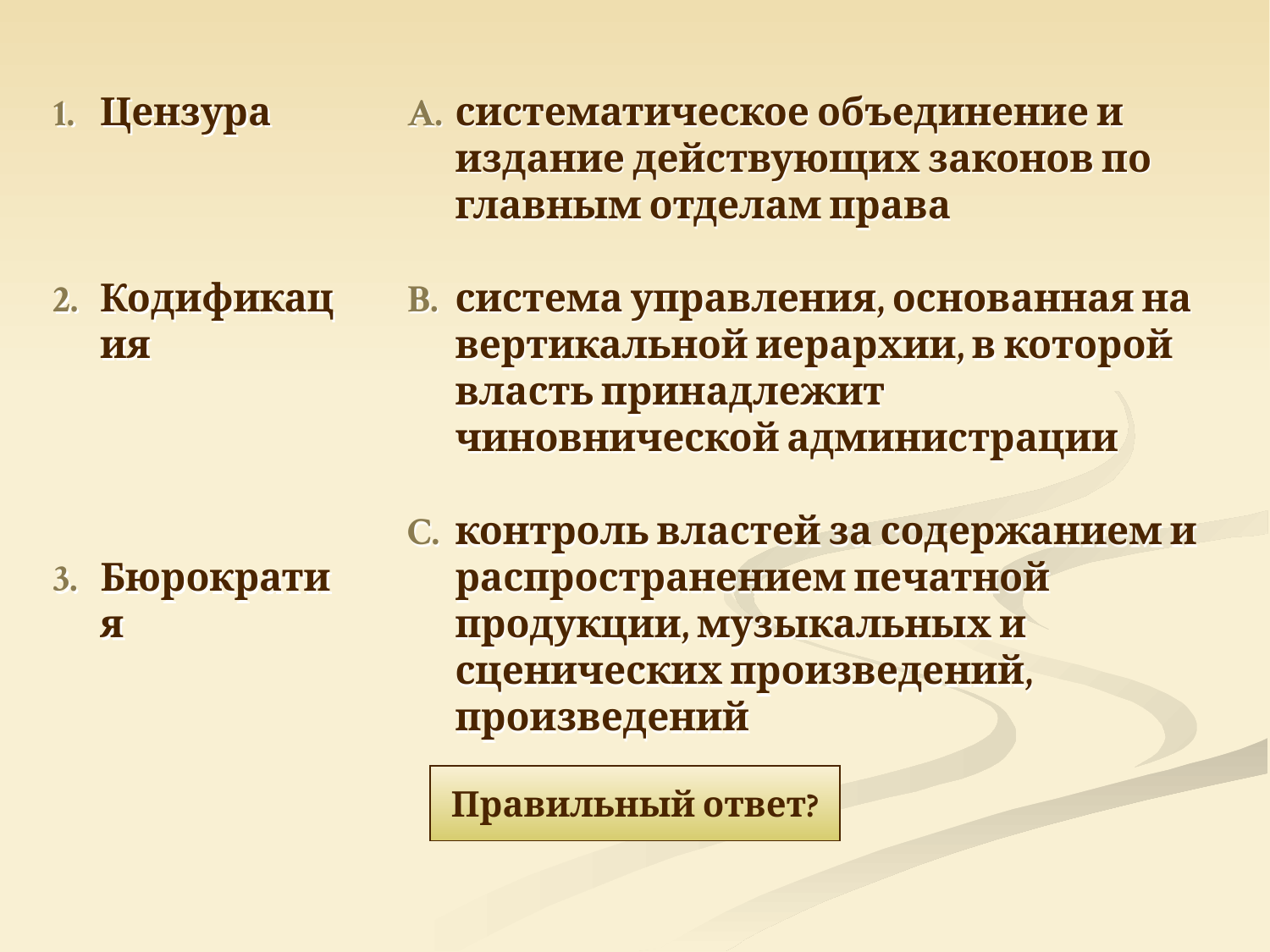

Цензура
Кодификация
Бюрократия

систематическое объединение и издание действующих законов по главным отделам права
система управления, основанная на вертикальной иерархии, в которой власть принадлежит чиновнической администрации
контроль властей за содержанием и распространением печатной продукции, музыкальных и сценических произведений, произведений
Правильный ответ?